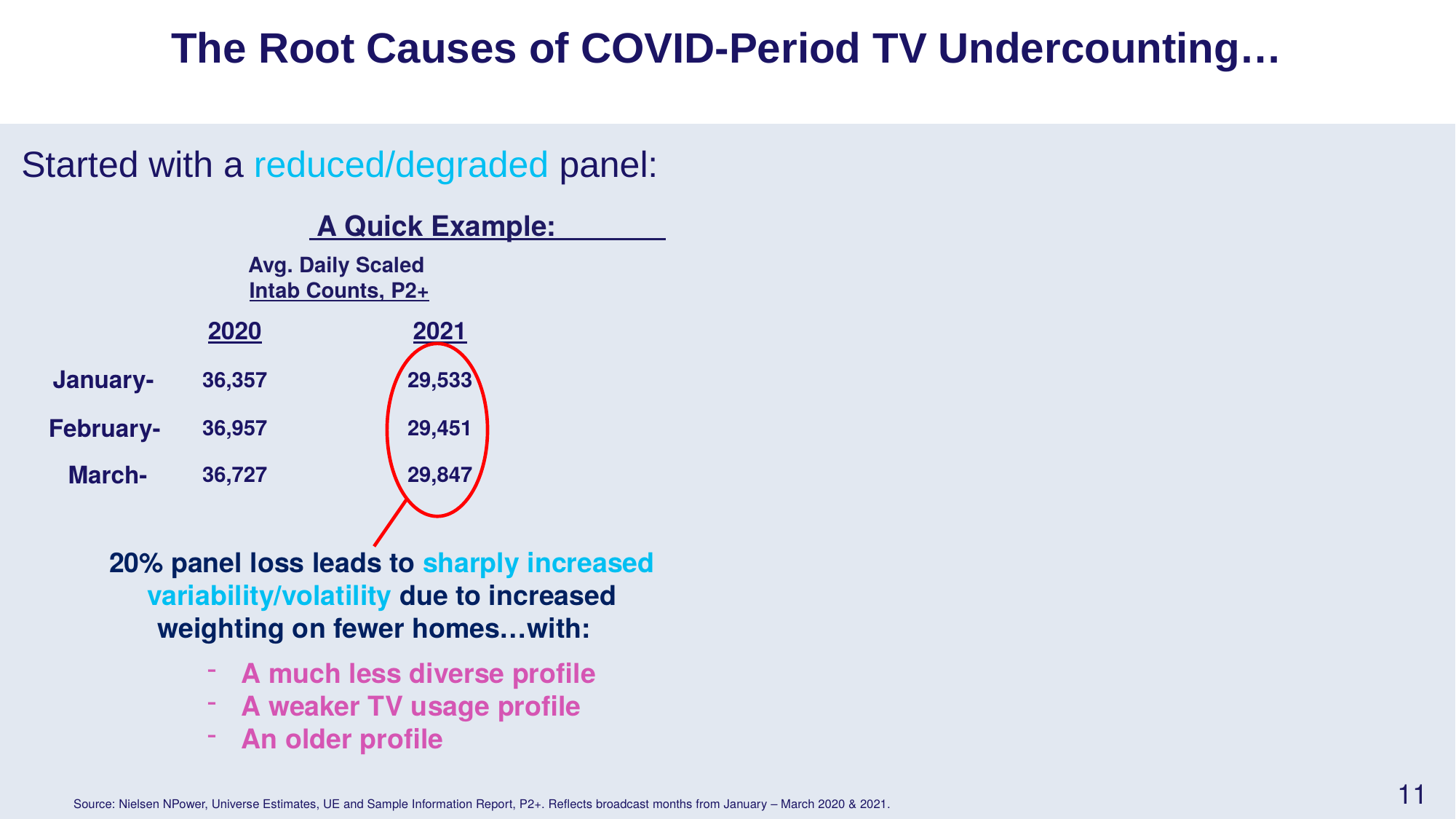

The Root Causes of COVID-Period TV Undercounting…

Started with a reduced/degraded panel:
 A Quick Example:
Avg. Daily Scaled
Intab Counts, P2+
2020
2021

36,357
29,533
36,957
29,451
36,727
29,847
20% panel loss leads to sharply increased variability/volatility due to increased weighting on fewer homes…with:
A much less diverse profile
A weaker TV usage profile
An older profile
January-
February-
March-
11
Source: Nielsen NPower, Universe Estimates, UE and Sample Information Report, P2+. Reflects broadcast months from January – March 2020 & 2021.